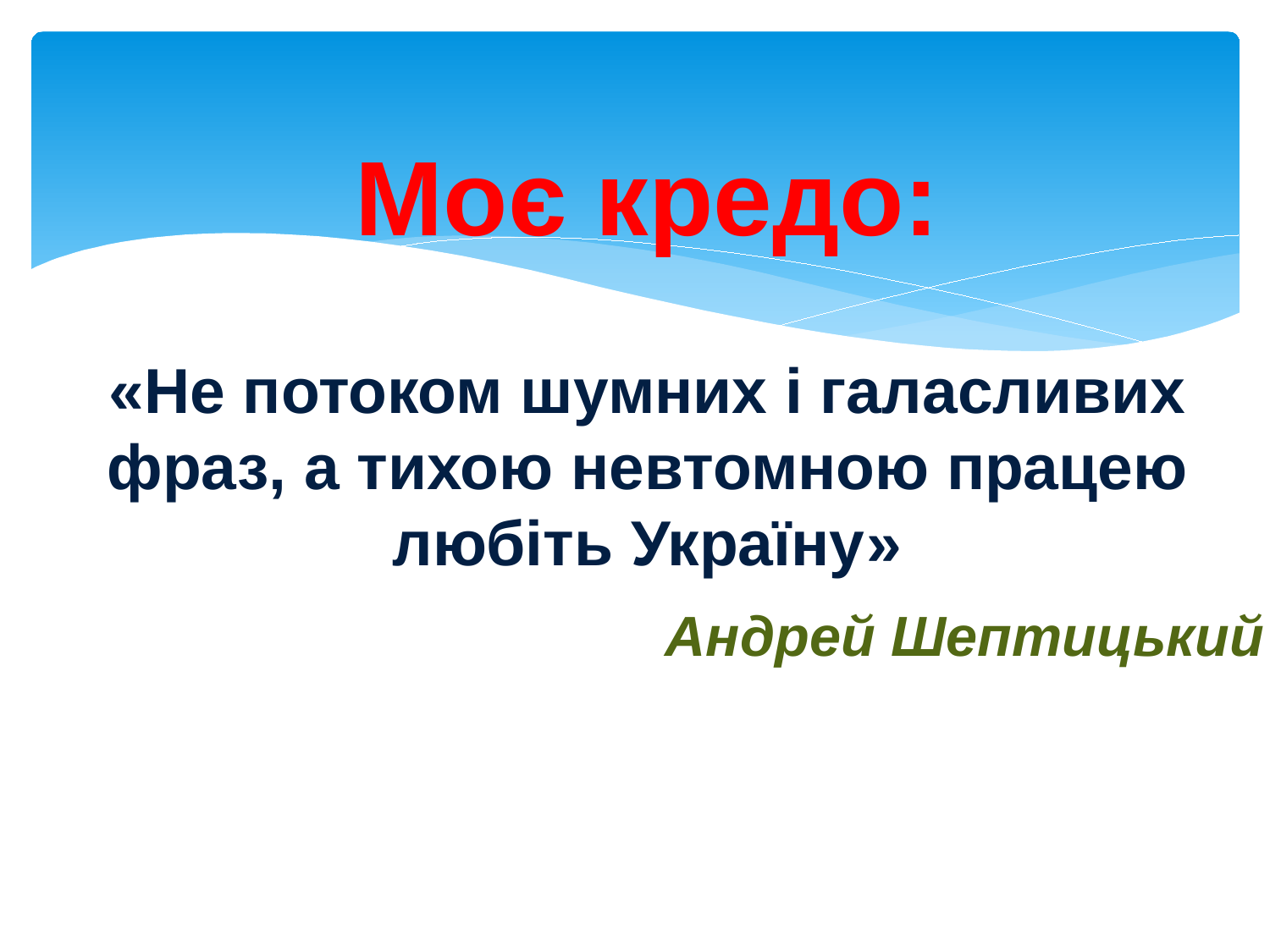

# Моє кредо: «Не потоком шумних і галасливих фраз, а тихою невтомною працею любіть Україну» Андрей Шептицький